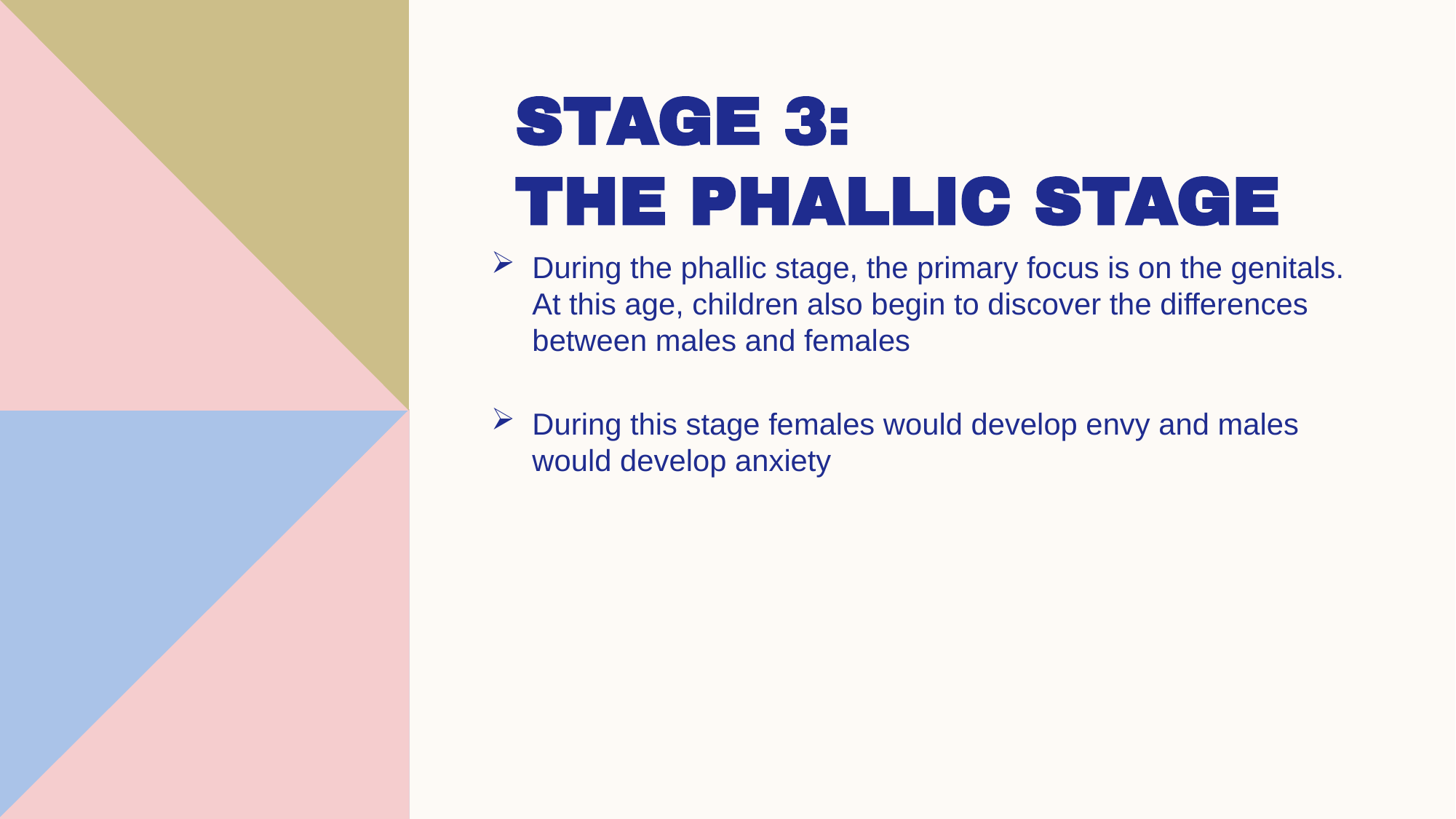

Stage 3:
The Phallic stage
During the phallic stage, the primary focus is on the genitals. At this age, children also begin to discover the differences between males and females

During this stage females would develop envy and males would develop anxiety